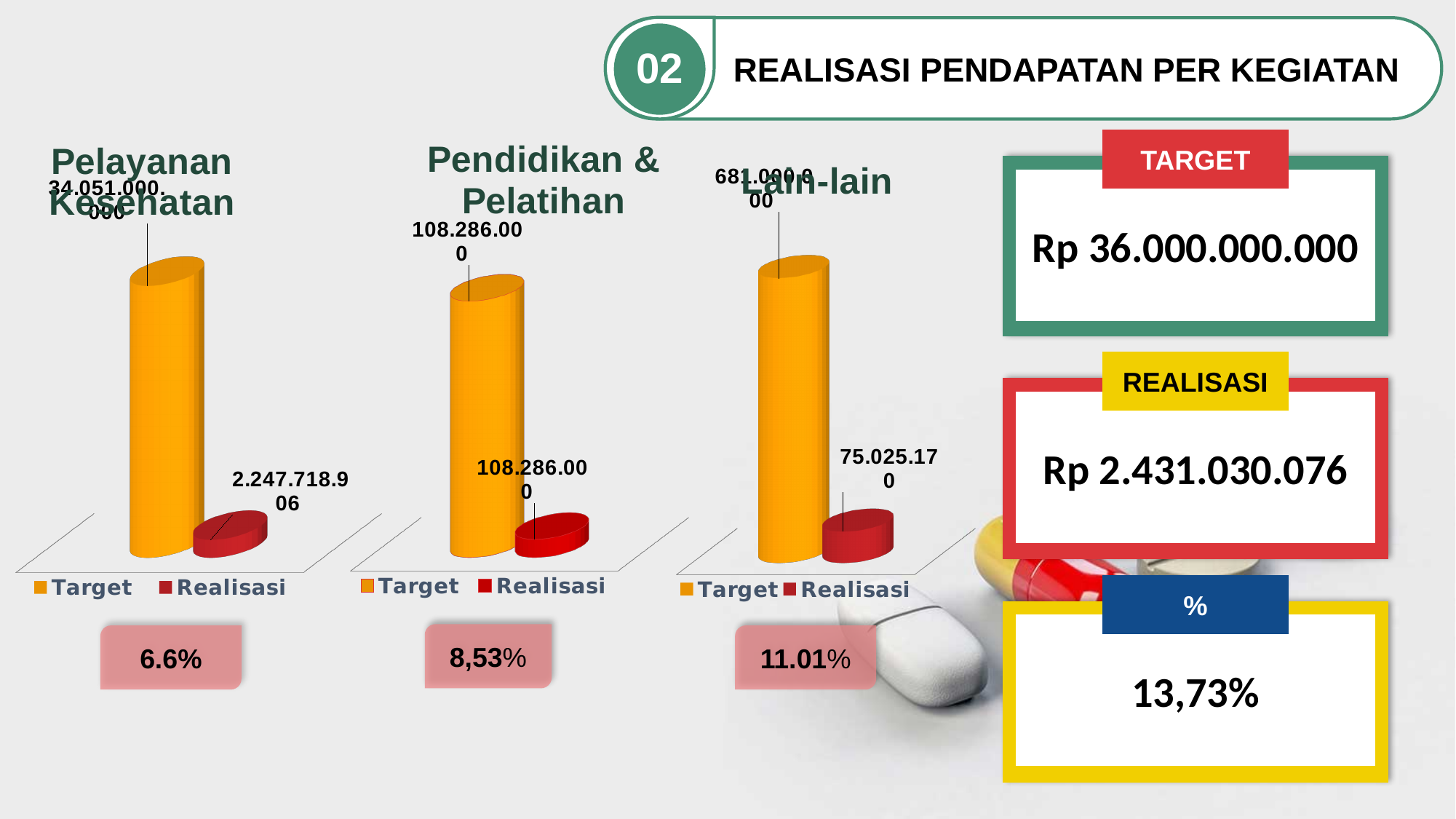

02
REALISASI PENDAPATAN PER KEGIATAN

[unsupported chart]

[unsupported chart]

[unsupported chart]

8,53%
6.6%
11.01%
TARGET

Rp 36.000.000.000
REALISASI

Rp 2.431.030.076
%

13,73%